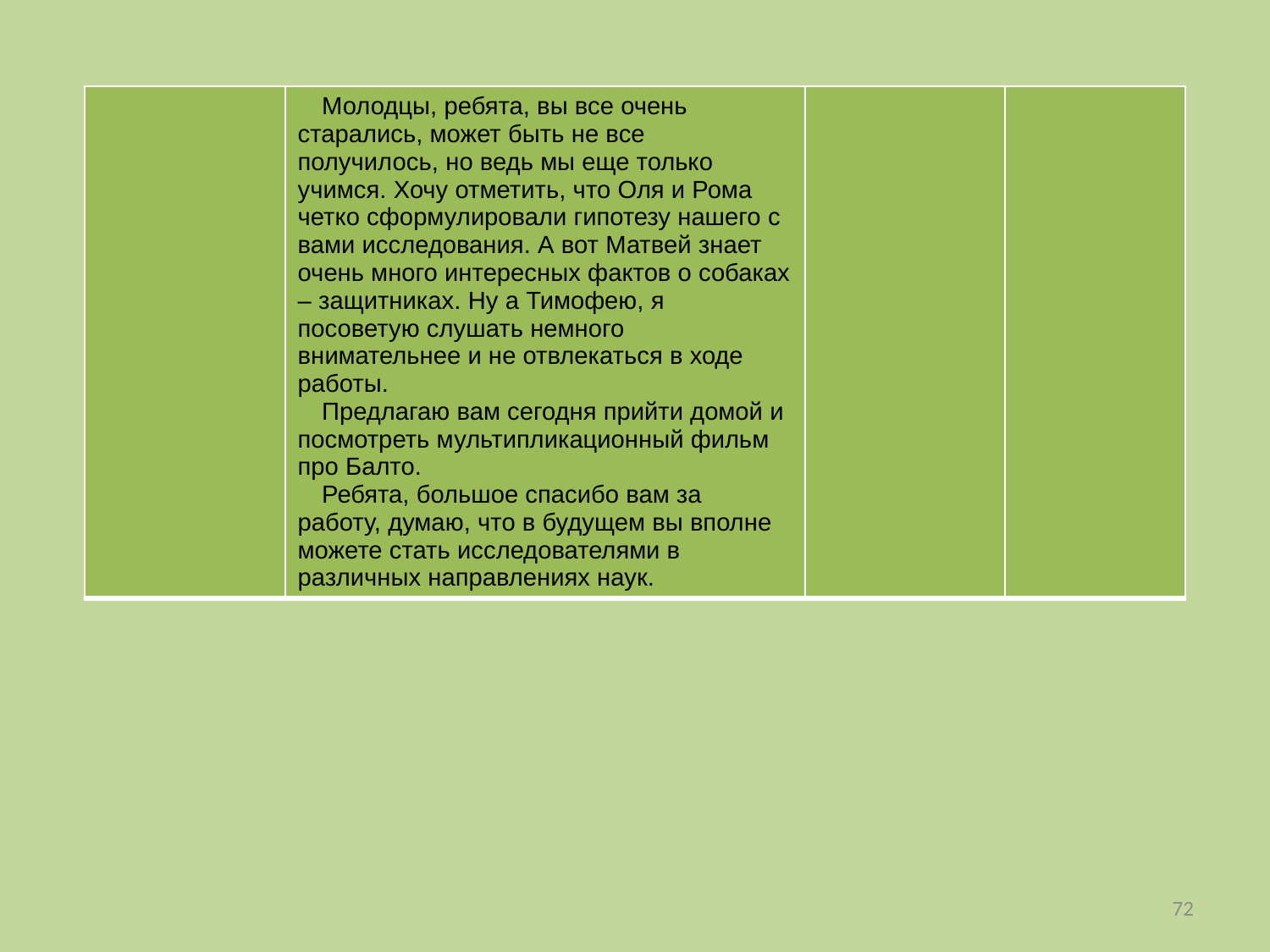

|  | Молодцы, ребята, вы все очень старались, может быть не все получилось, но ведь мы еще только учимся. Хочу отметить, что Оля и Рома четко сформулировали гипотезу нашего с вами исследования. А вот Матвей знает очень много интересных фактов о собаках – защитниках. Ну а Тимофею, я посоветую слушать немного внимательнее и не отвлекаться в ходе работы. Предлагаю вам сегодня прийти домой и посмотреть мультипликационный фильм про Балто. Ребята, большое спасибо вам за работу, думаю, что в будущем вы вполне можете стать исследователями в различных направлениях наук. |  |  |
| --- | --- | --- | --- |
72